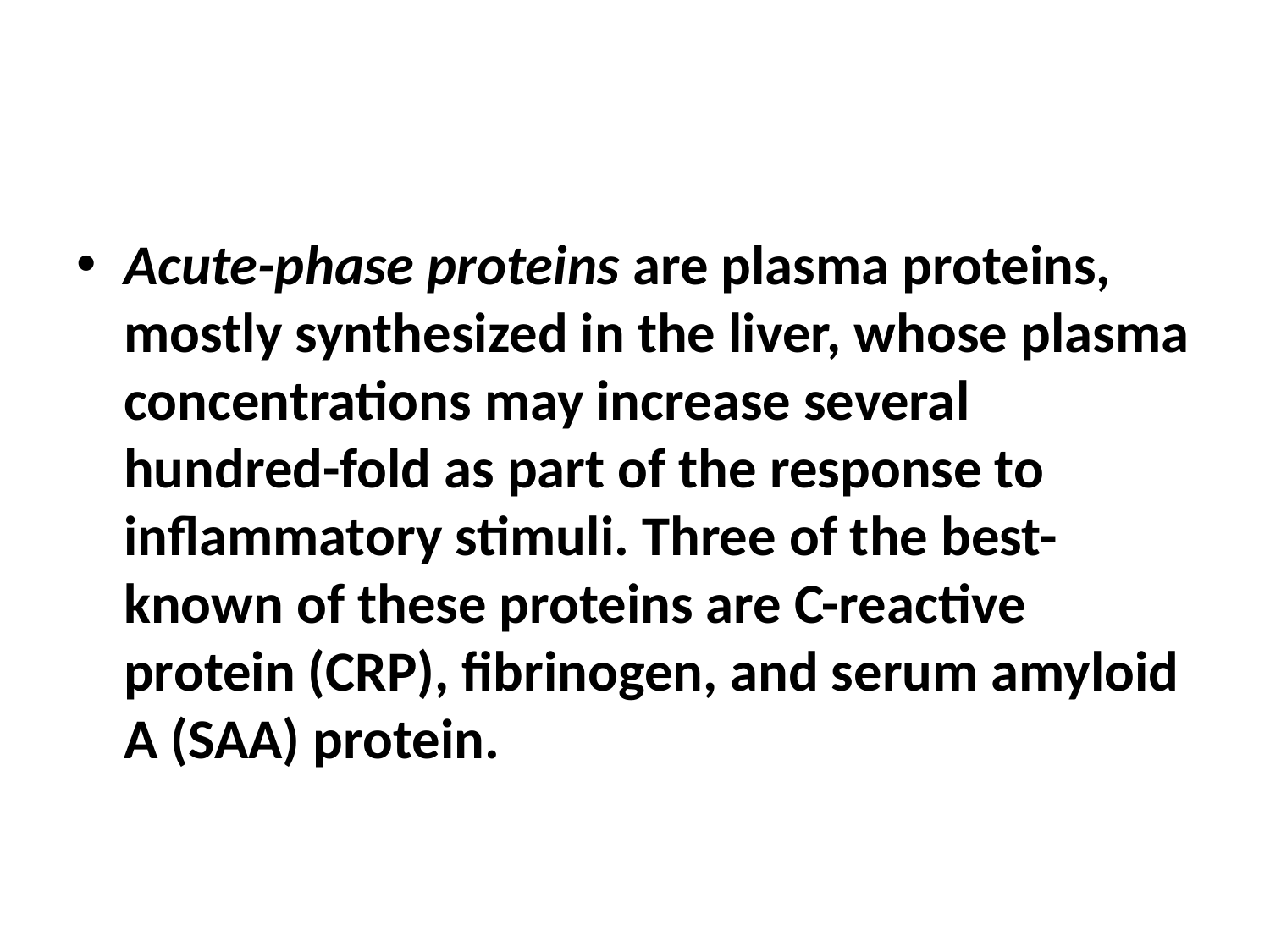

#
Acute-phase proteins are plasma proteins, mostly synthesized in the liver, whose plasma concentrations may increase several hundred-fold as part of the response to inflammatory stimuli. Three of the best-known of these proteins are C-reactive protein (CRP), fibrinogen, and serum amyloid A (SAA) protein.